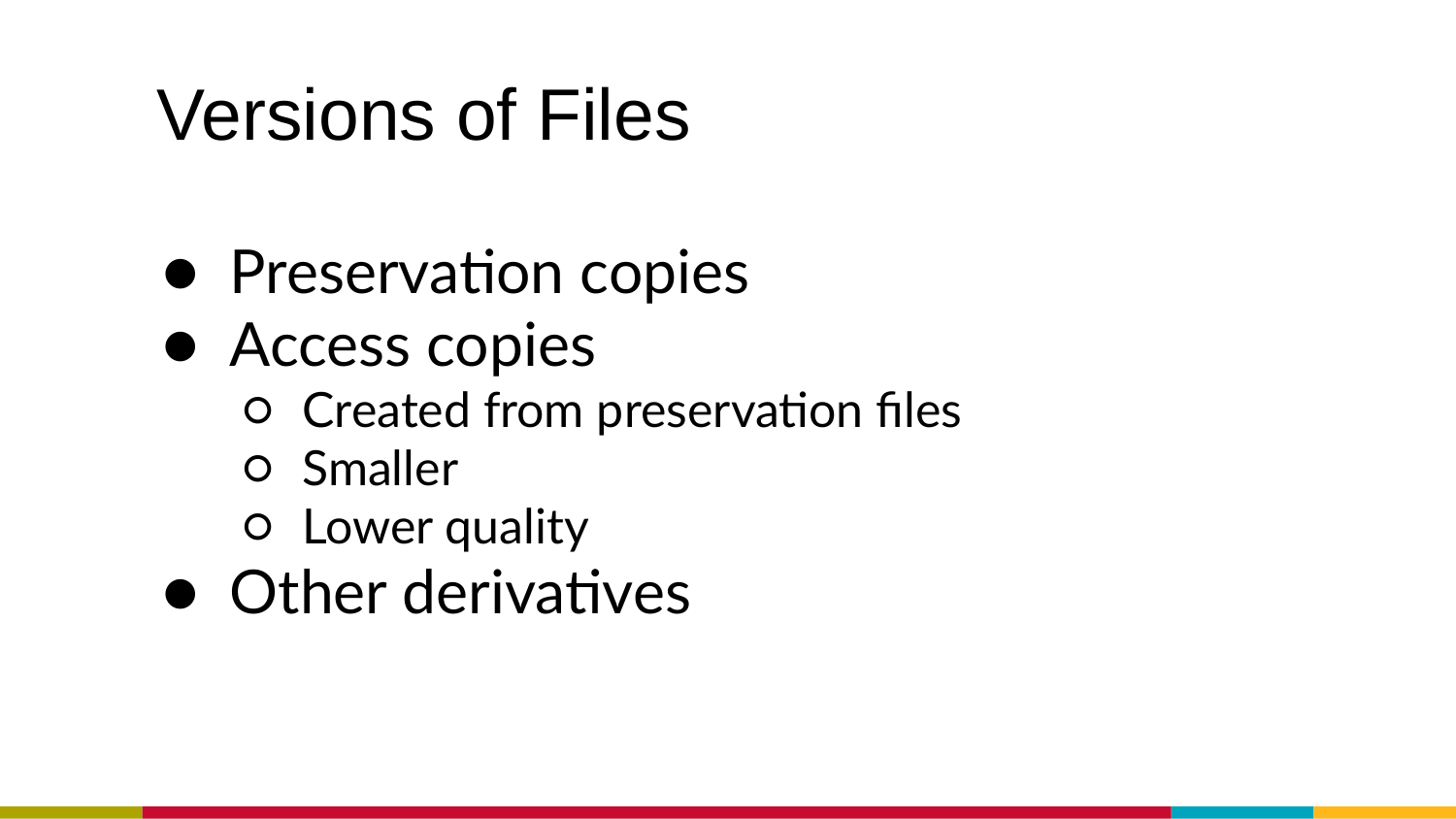

# Versions of Files
Preservation copies
Access copies
Created from preservation files
Smaller
Lower quality
Other derivatives